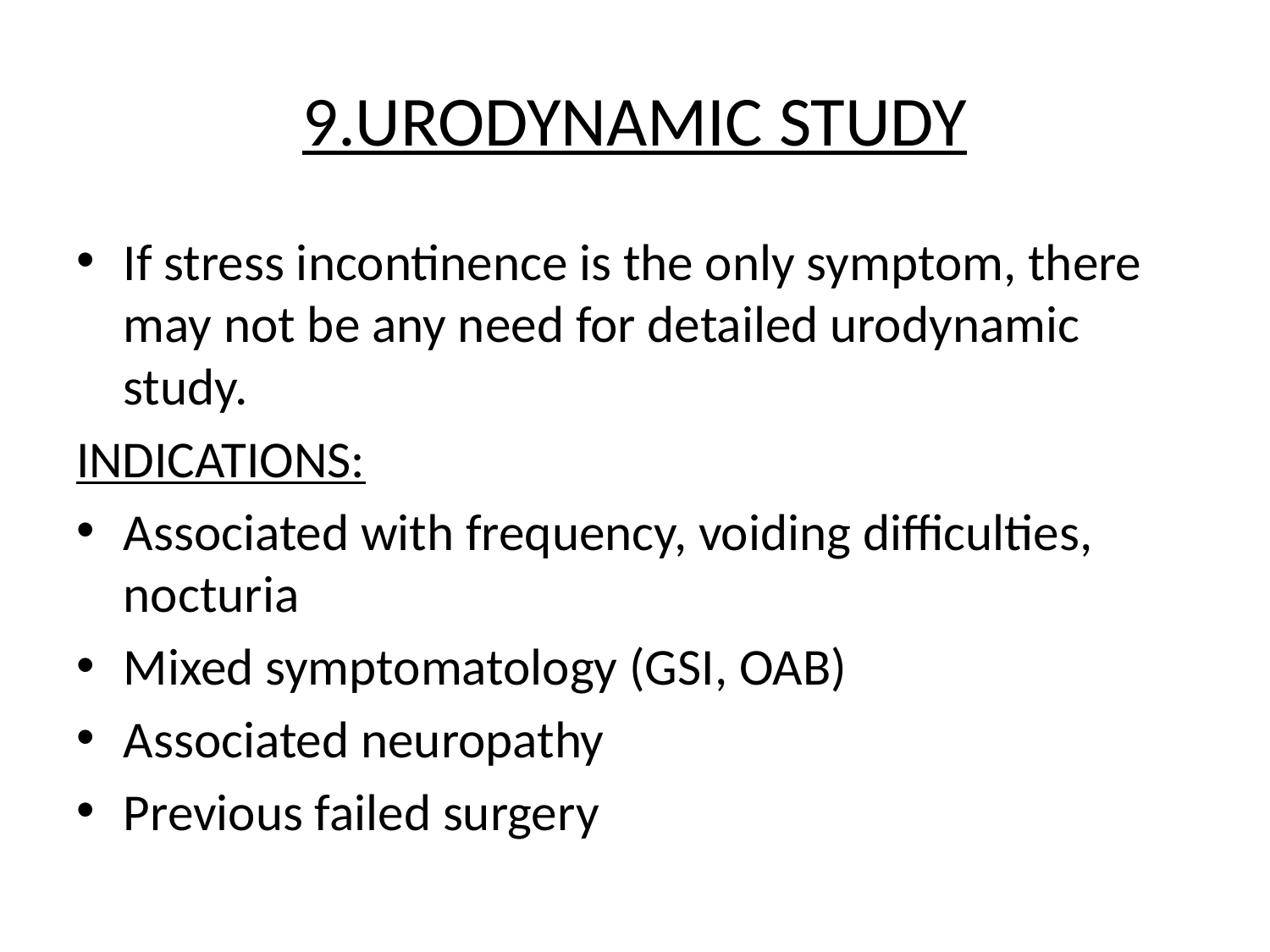

# 9.URODYNAMIC STUDY
If stress incontinence is the only symptom, there may not be any need for detailed urodynamic study.
INDICATIONS:
Associated with frequency, voiding difficulties, nocturia
Mixed symptomatology (GSI, OAB)
Associated neuropathy
Previous failed surgery